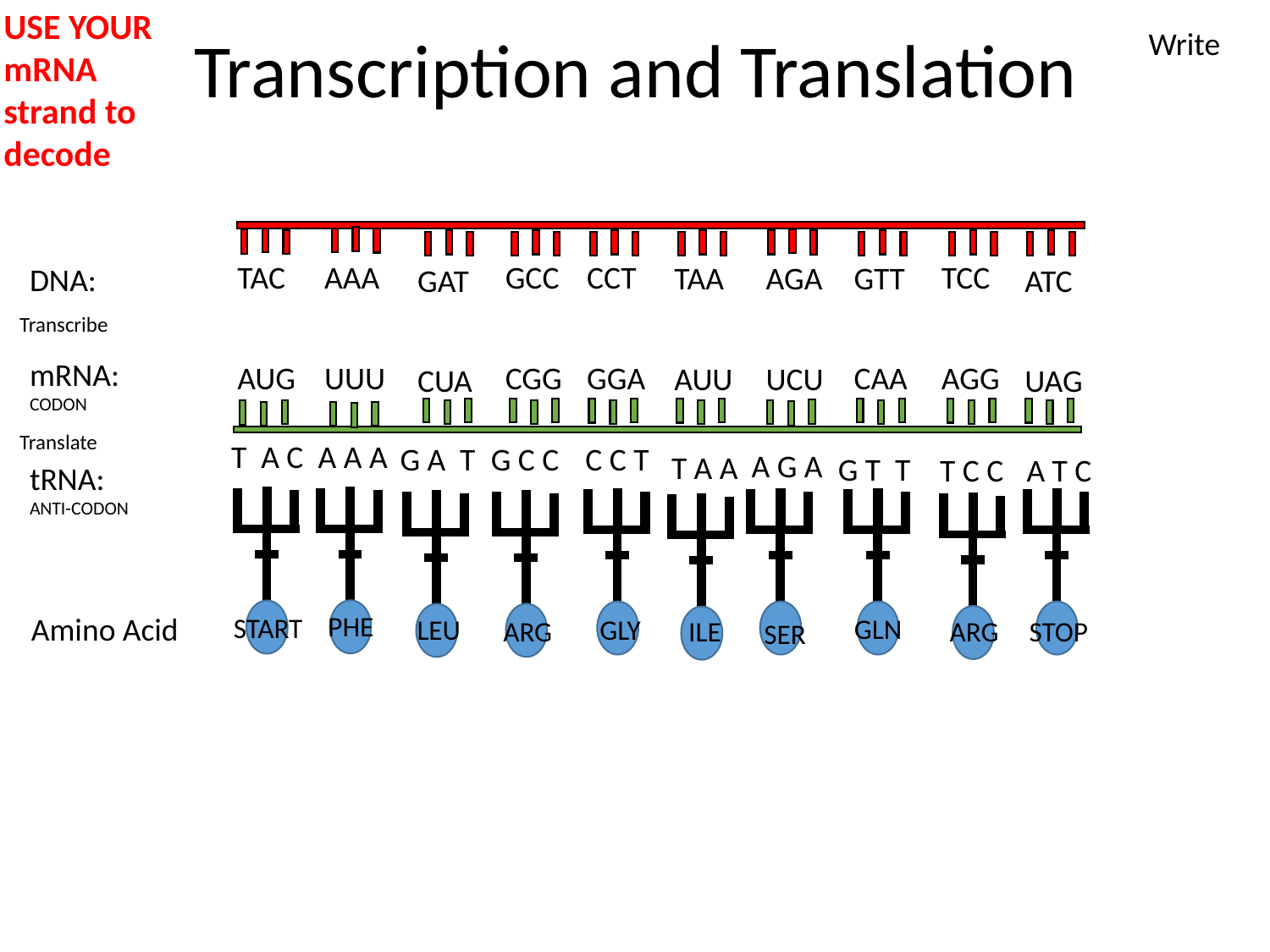

USE YOUR mRNA strand to decode
Write
# Transcription and Translation

TCC
TAC
AAA
CCT
GCC
GTT
TAA
AGA
DNA:
GAT
ATC
Transcribe
mRNA:
CODON
AGG
AUG
UUU
GGA
CGG
CAA
AUU
UCU
CUA
UAG

Translate
T  A C
A A A
G A  T
G C C
C C T
A G A
T A A
G T  T
A T C
T C C
tRNA:
ANTI-CODON

PHE
Amino Acid
START
GLN
LEU
GLY
ARG
ILE
ARG
STOP
SER